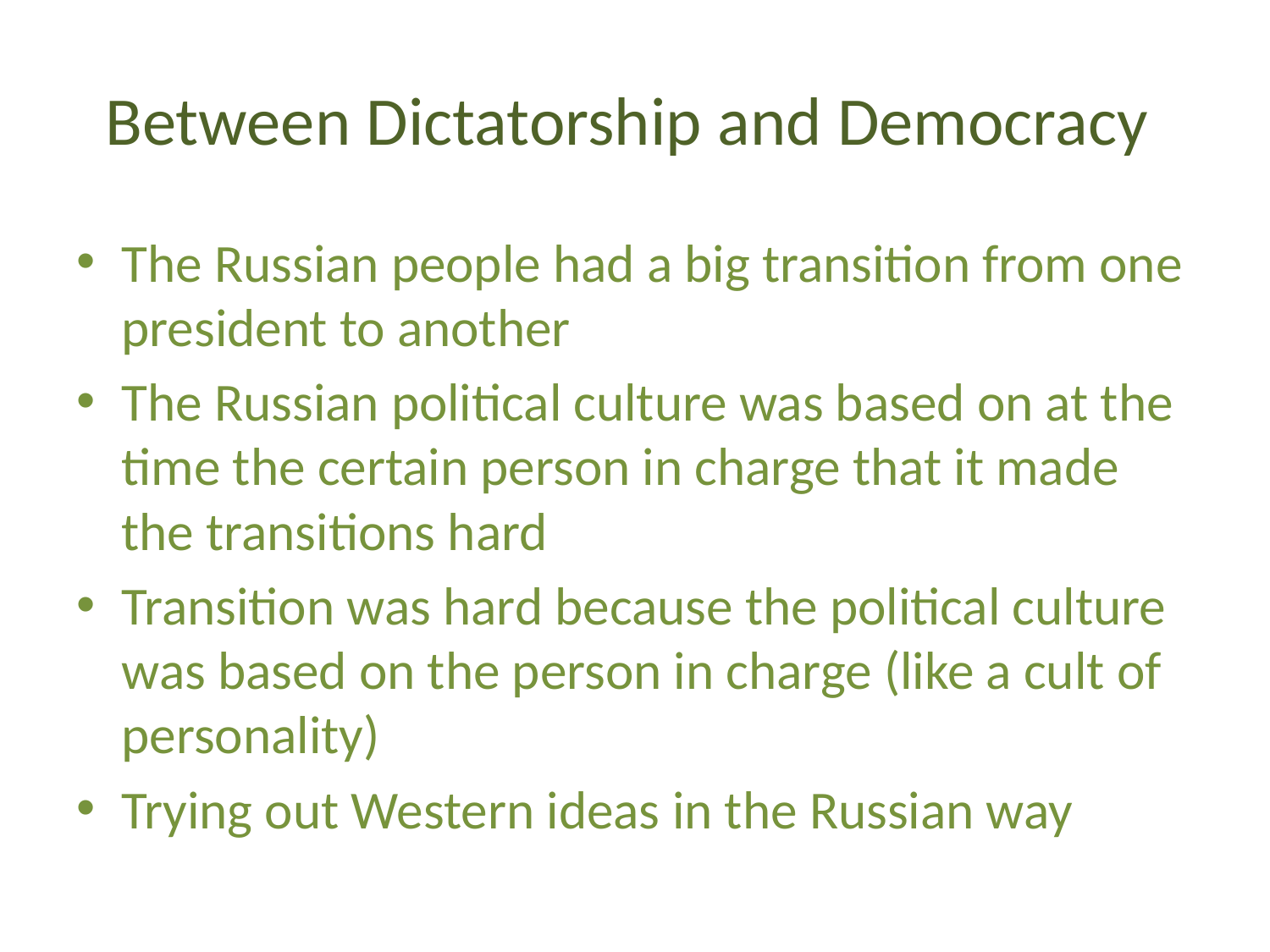

# Between Dictatorship and Democracy
The Russian people had a big transition from one president to another
The Russian political culture was based on at the time the certain person in charge that it made the transitions hard
Transition was hard because the political culture was based on the person in charge (like a cult of personality)
Trying out Western ideas in the Russian way